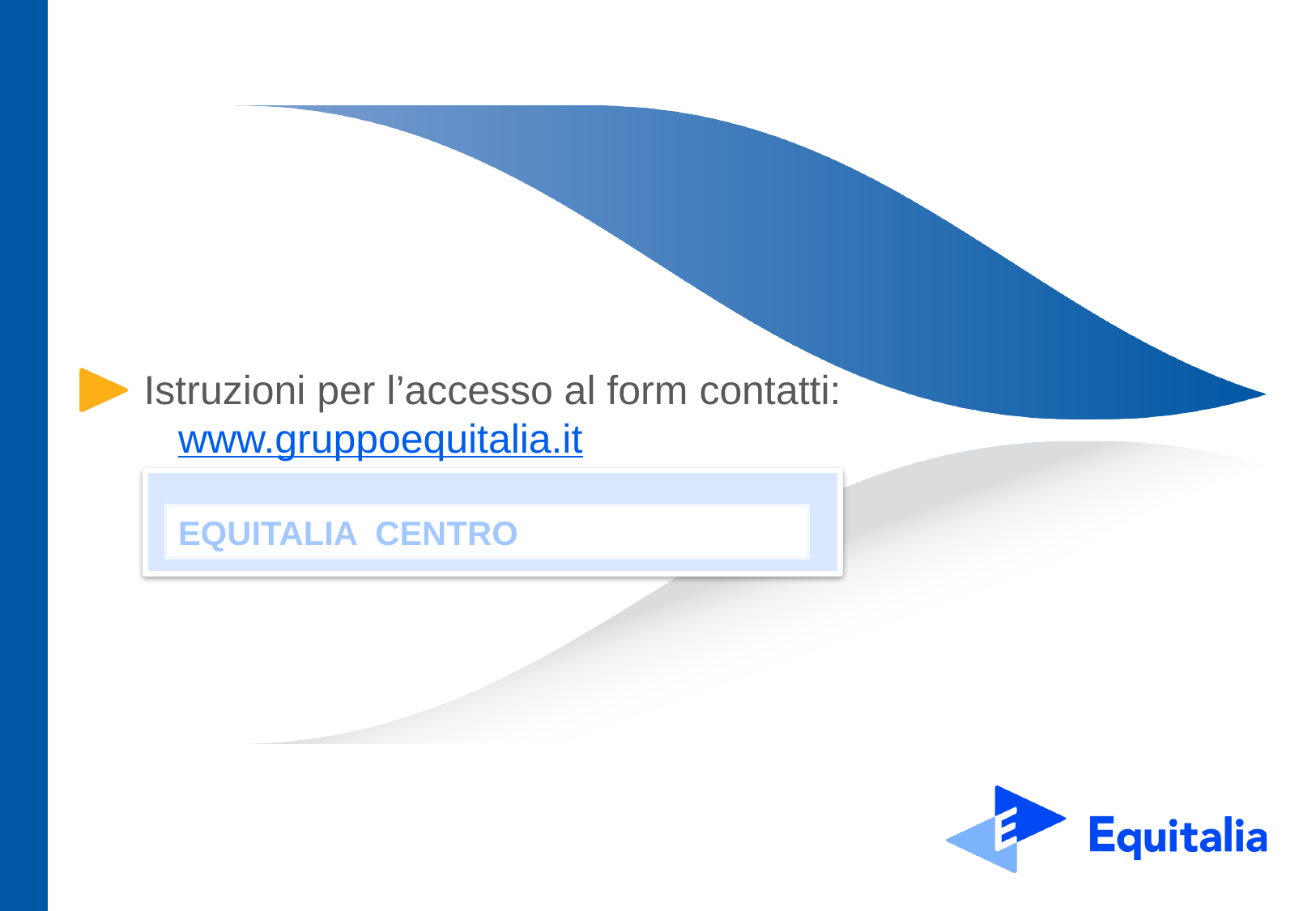

Istruzioni per l’accesso al form contatti:     www.gruppoequitalia.it

EQUITALIA  CENTRO